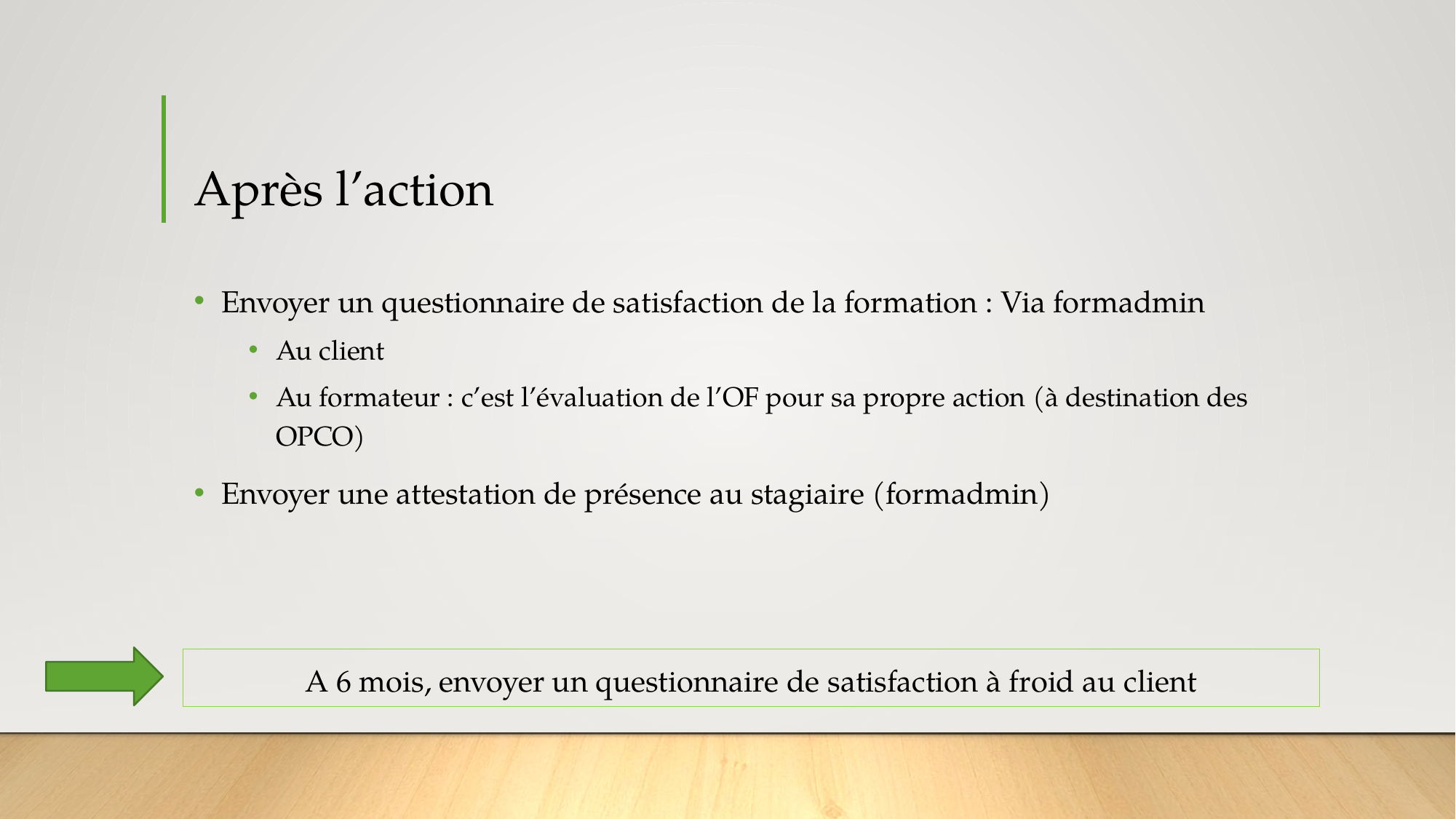

# Après l’action
Envoyer un questionnaire de satisfaction de la formation : Via formadmin
Au client
Au formateur : c’est l’évaluation de l’OF pour sa propre action (à destination des OPCO)
Envoyer une attestation de présence au stagiaire (formadmin)

A 6 mois, envoyer un questionnaire de satisfaction à froid au client